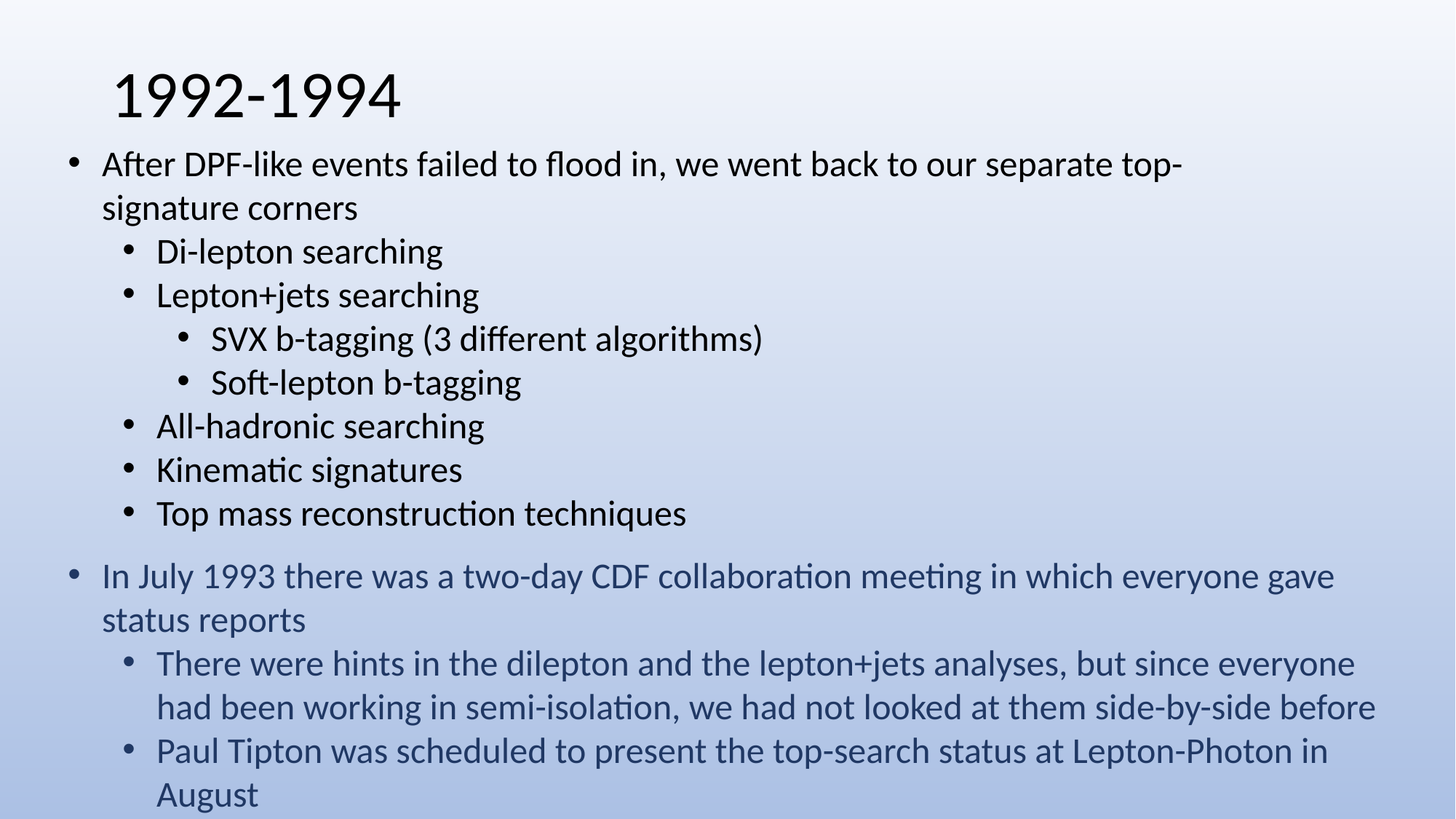

# 1992-1994
After DPF-like events failed to flood in, we went back to our separate top-signature corners
Di-lepton searching
Lepton+jets searching
SVX b-tagging (3 different algorithms)
Soft-lepton b-tagging
All-hadronic searching
Kinematic signatures
Top mass reconstruction techniques

In July 1993 there was a two-day CDF collaboration meeting in which everyone gave status reports
There were hints in the dilepton and the lepton+jets analyses, but since everyone had been working in semi-isolation, we had not looked at them side-by-side before
Paul Tipton was scheduled to present the top-search status at Lepton-Photon in August